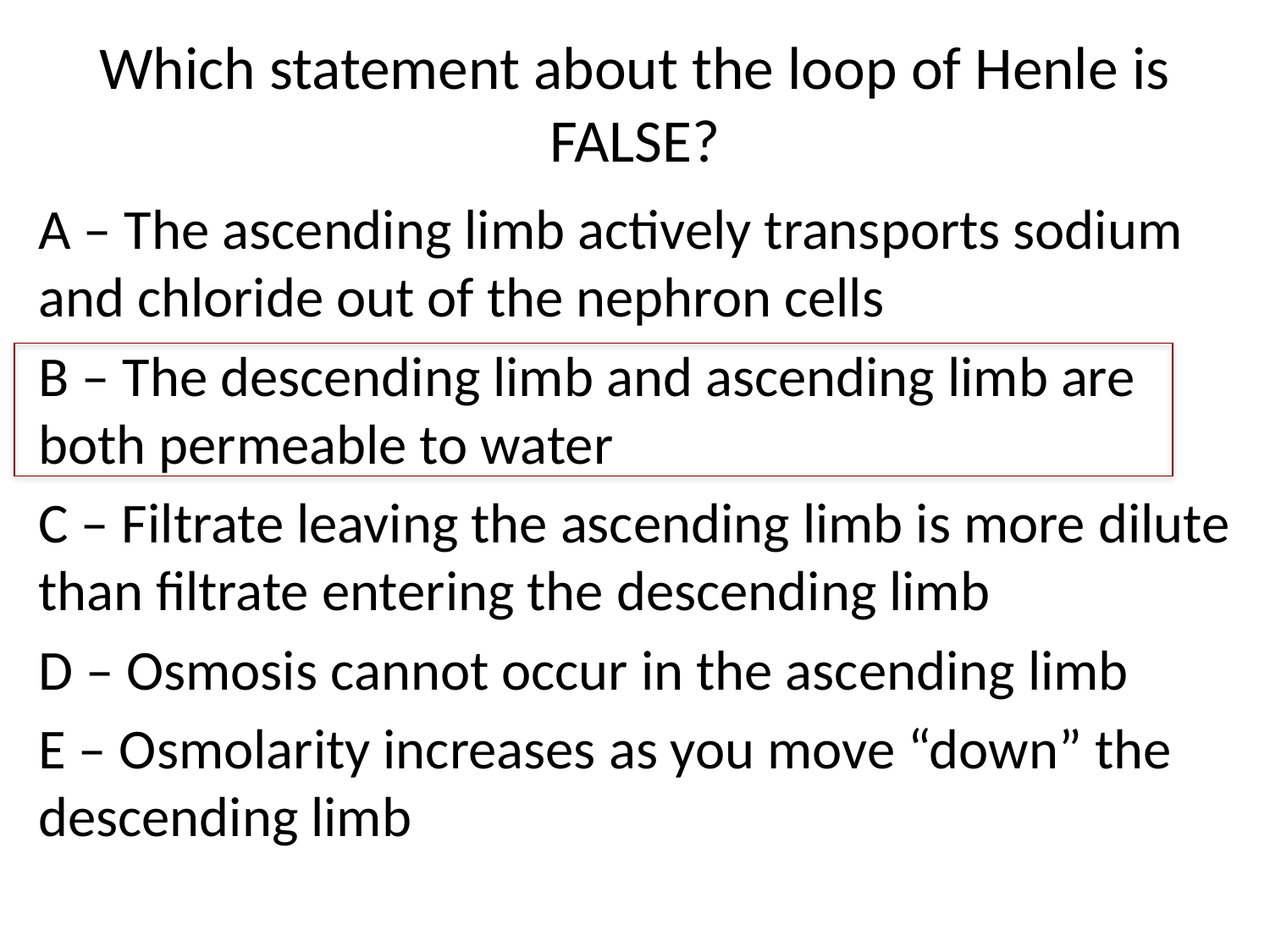

# Which statement about the loop of Henle is FALSE?
A – The ascending limb actively transports sodium and chloride out of the nephron cells
B – The descending limb and ascending limb are both permeable to water
C – Filtrate leaving the ascending limb is more dilute than filtrate entering the descending limb
D – Osmosis cannot occur in the ascending limb
E – Osmolarity increases as you move “down” the descending limb